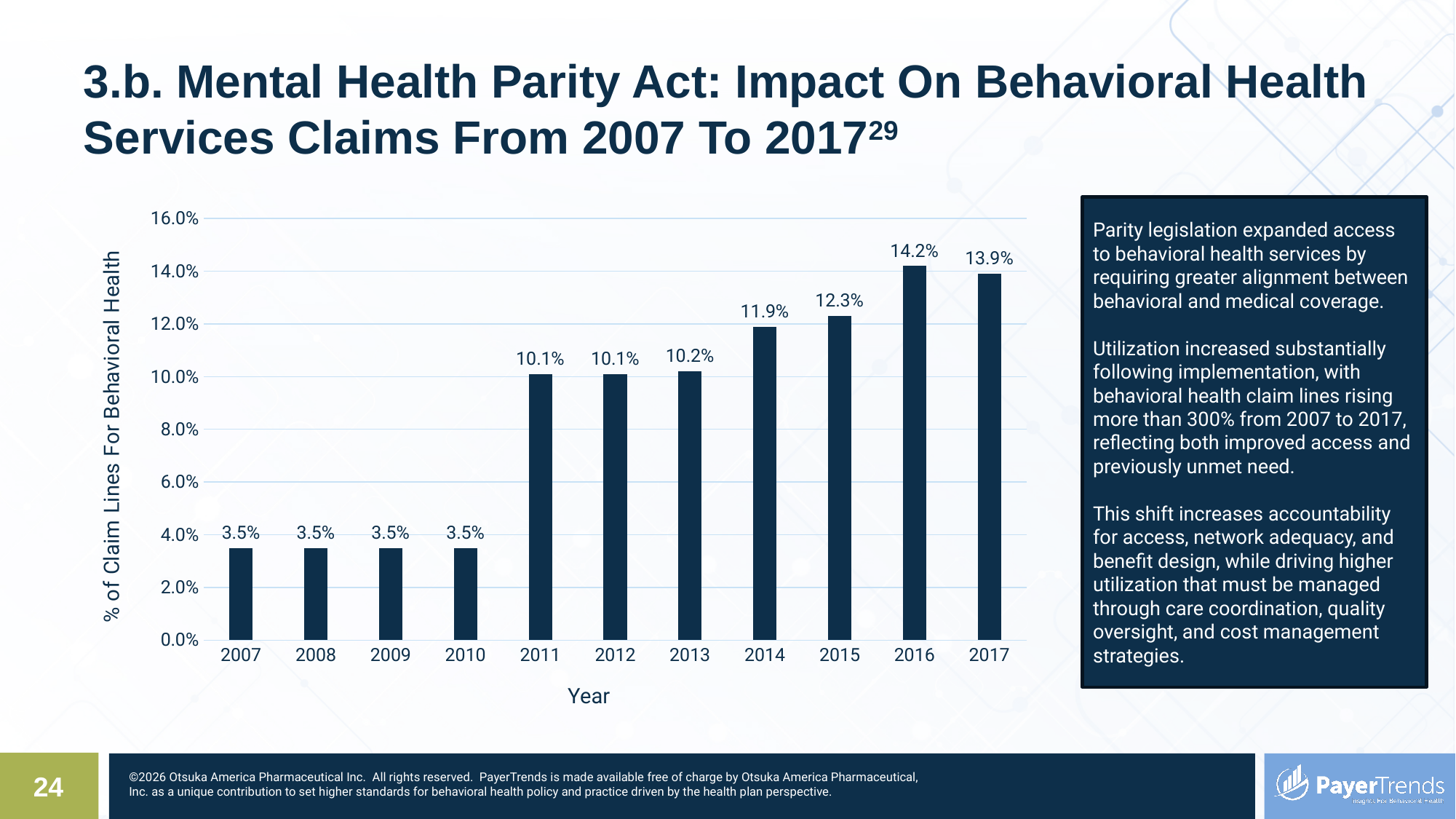

# 3.b. Mental Health Parity Act: Impact On Behavioral Health Services Claims From 2007 To 201729

### Chart

| Category | Percent of claim lines |
|---|---|
| 2007 | 0.035 |
| 2008 | 0.035 |
| 2009 | 0.035 |
| 2010 | 0.035 |
| 2011 | 0.101 |
| 2012 | 0.101 |
| 2013 | 0.102 |
| 2014 | 0.119 |
| 2015 | 0.123 |
| 2016 | 0.142 |
| 2017 | 0.139 |
Parity legislation expanded access to behavioral health services by requiring greater alignment between behavioral and medical coverage.
Utilization increased substantially following implementation, with behavioral health claim lines rising more than 300% from 2007 to 2017, reflecting both improved access and previously unmet need.
This shift increases accountability for access, network adequacy, and benefit design, while driving higher utilization that must be managed through care coordination, quality oversight, and cost management strategies.
24